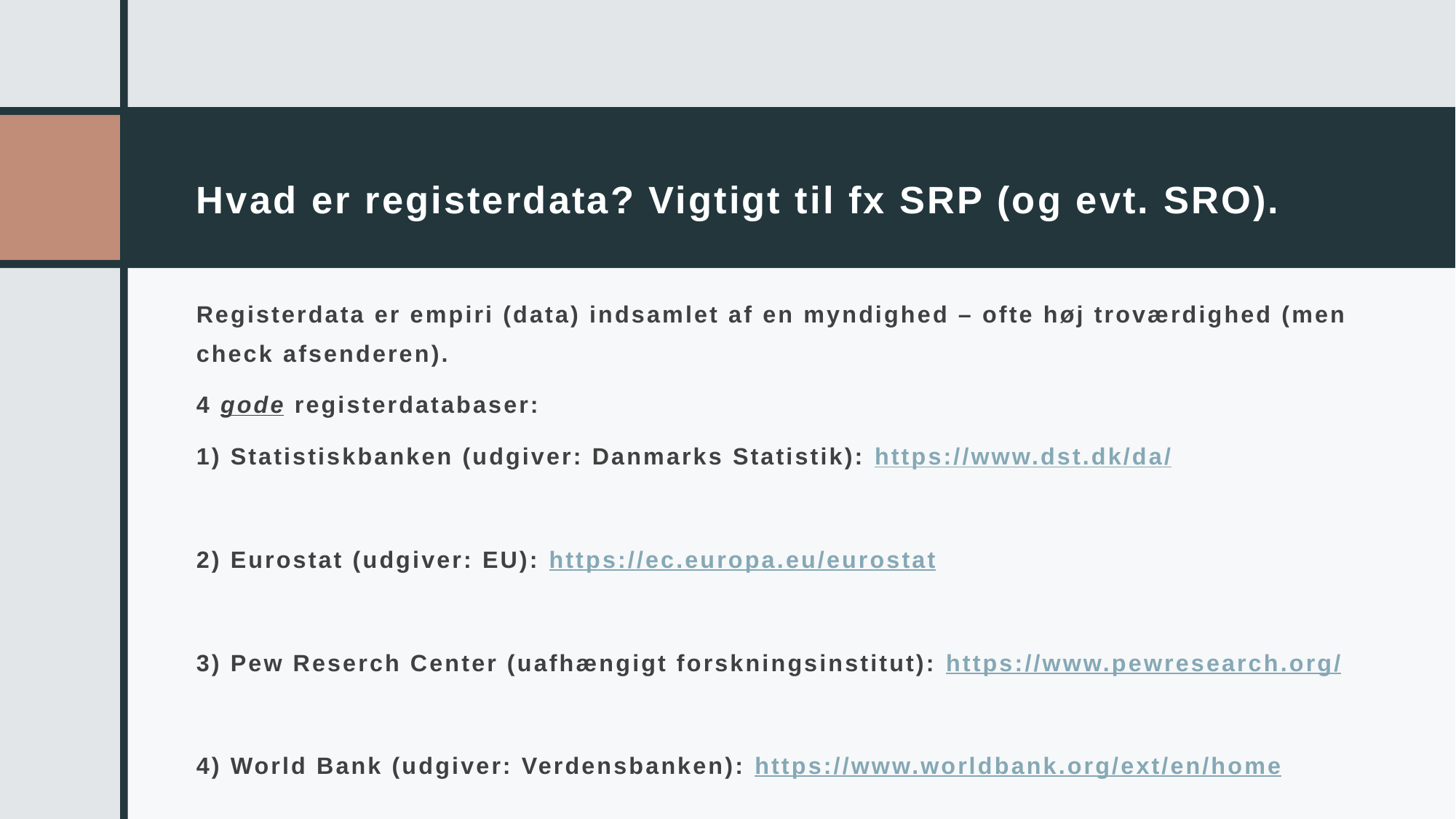

# Hvad er registerdata? Vigtigt til fx SRP (og evt. SRO).

Registerdata er empiri (data) indsamlet af en myndighed – ofte høj troværdighed (men check afsenderen).
4 gode registerdatabaser:
1) Statistiskbanken (udgiver: Danmarks Statistik): https://www.dst.dk/da/

2) Eurostat (udgiver: EU): https://ec.europa.eu/eurostat

3) Pew Reserch Center (uafhængigt forskningsinstitut): https://www.pewresearch.org/

4) World Bank (udgiver: Verdensbanken): https://www.worldbank.org/ext/en/home